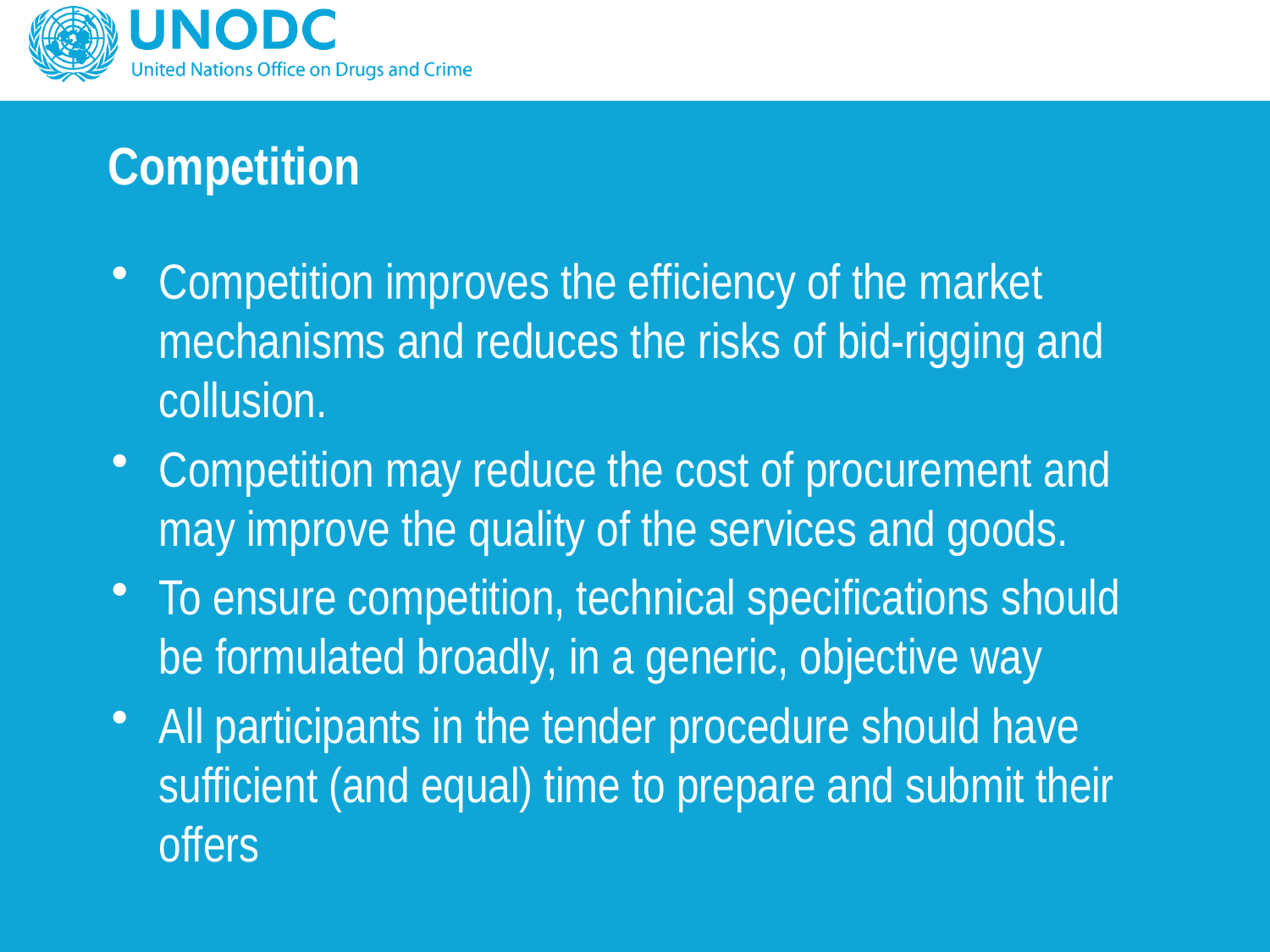

# Competition
Competition improves the efficiency of the market mechanisms and reduces the risks of bid-rigging and collusion.
Competition may reduce the cost of procurement and may improve the quality of the services and goods.
To ensure competition, technical specifications should be formulated broadly, in a generic, objective way
All participants in the tender procedure should have sufficient (and equal) time to prepare and submit their offers